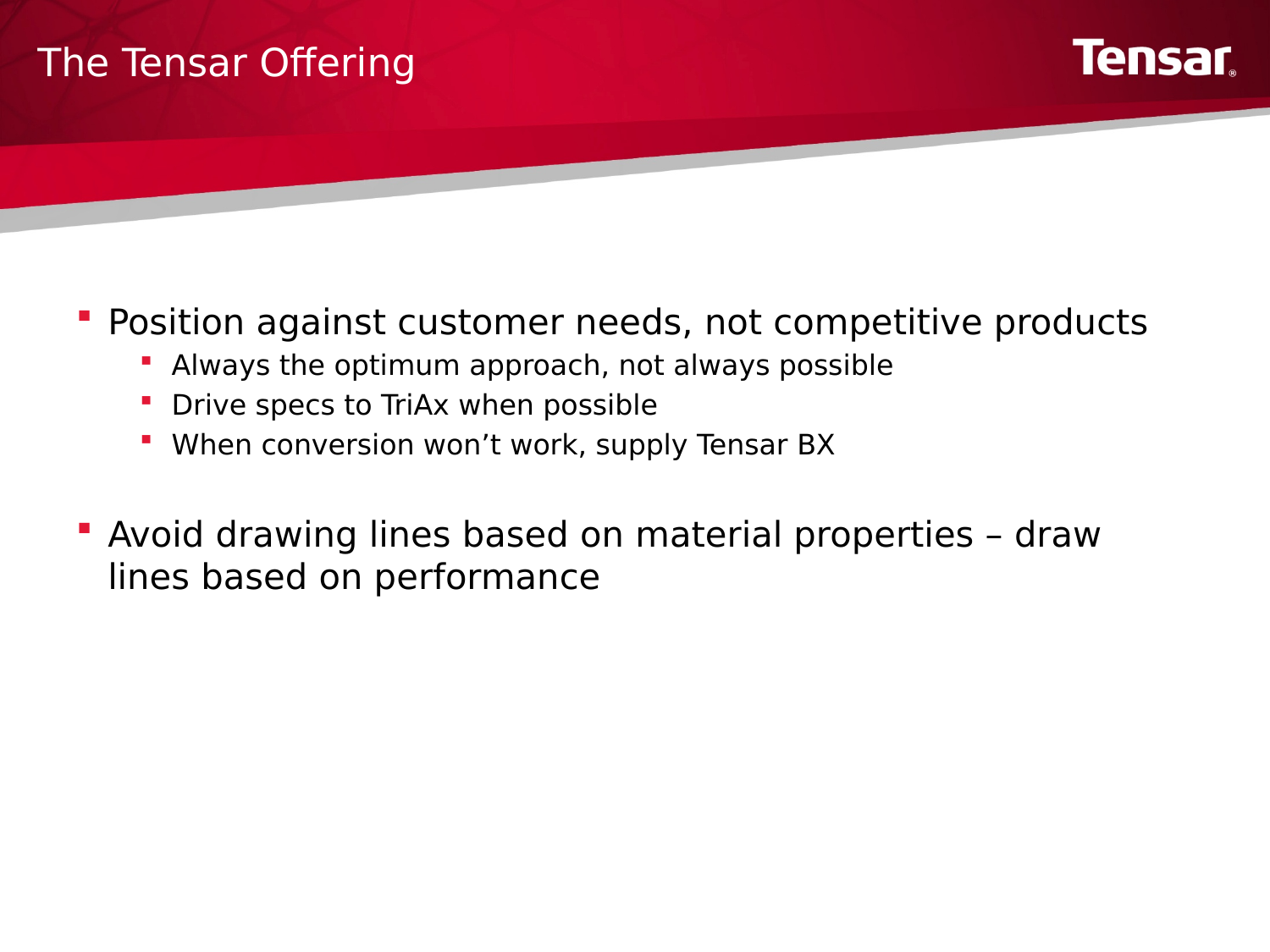

# The Tensar Offering

Position against customer needs, not competitive products
Always the optimum approach, not always possible
Drive specs to TriAx when possible
When conversion won’t work, supply Tensar BX

Avoid drawing lines based on material properties – draw lines based on performance